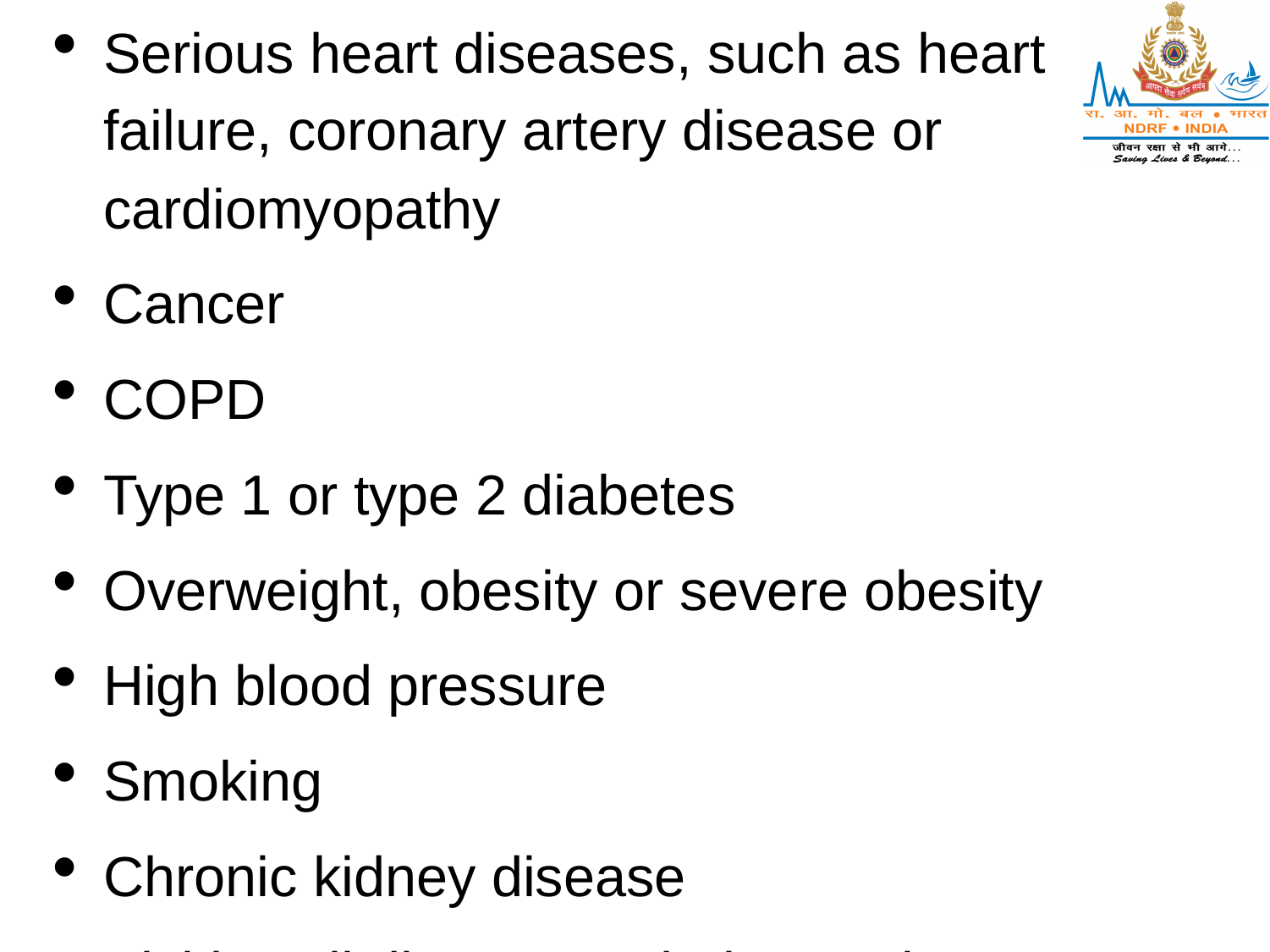

Serious heart diseases, such as heart failure, coronary artery disease or cardiomyopathy
Cancer
COPD
Type 1 or type 2 diabetes
Overweight, obesity or severe obesity
High blood pressure
Smoking
Chronic kidney disease
Sickle cell disease or thalassemia